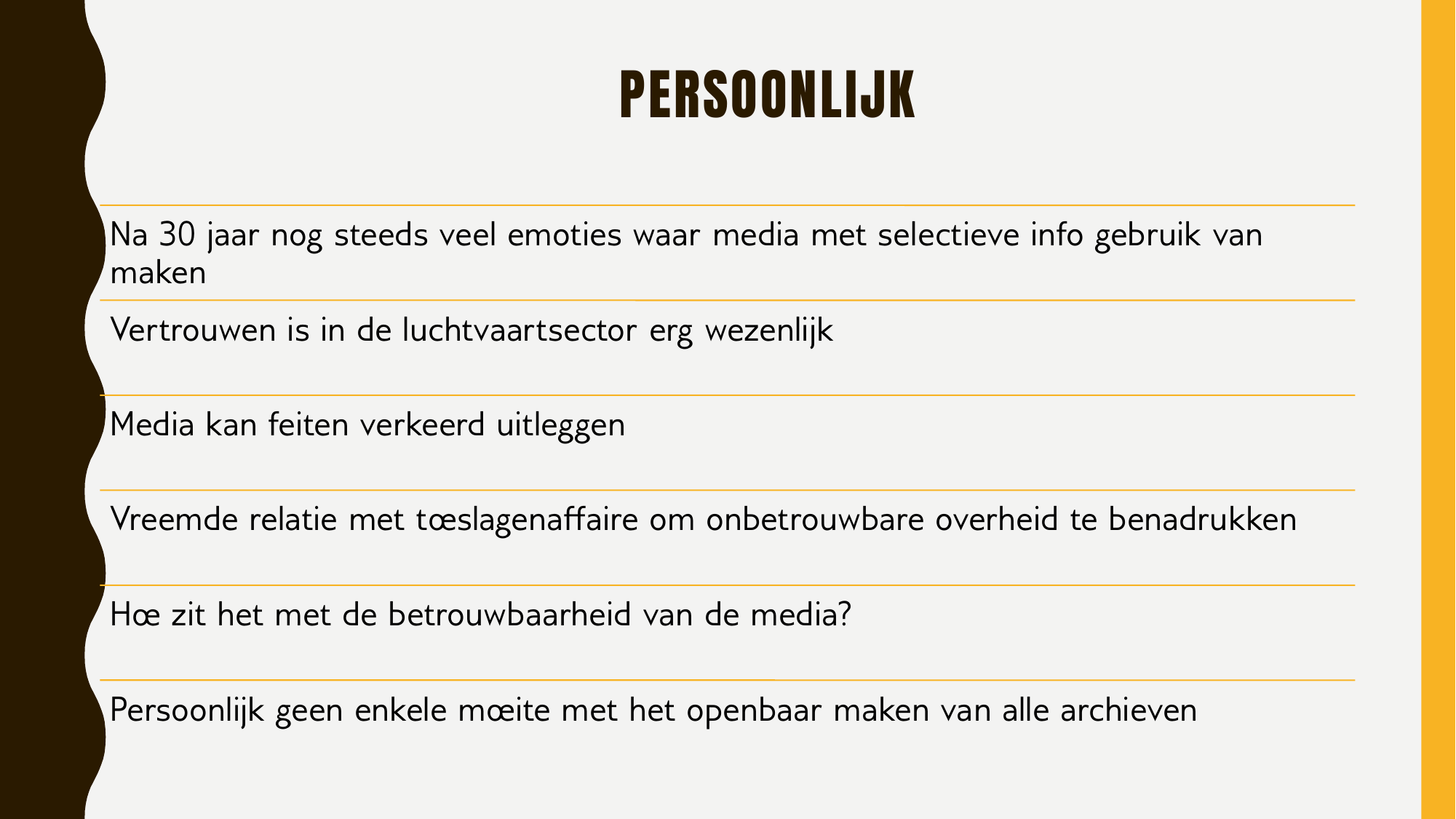

# Persoonlijk
Na 30 jaar nog steeds veel emoties waar media met selectieve info gebruik van maken
Vertrouwen is in de luchtvaartsector erg wezenlijk
Media kan feiten verkeerd uitleggen
Vreemde relatie met toeslagenaffaire om onbetrouwbare overheid te benadrukken
Hoe zit het met de betrouwbaarheid van de media?
Persoonlijk geen enkele moeite met het openbaar maken van alle archieven